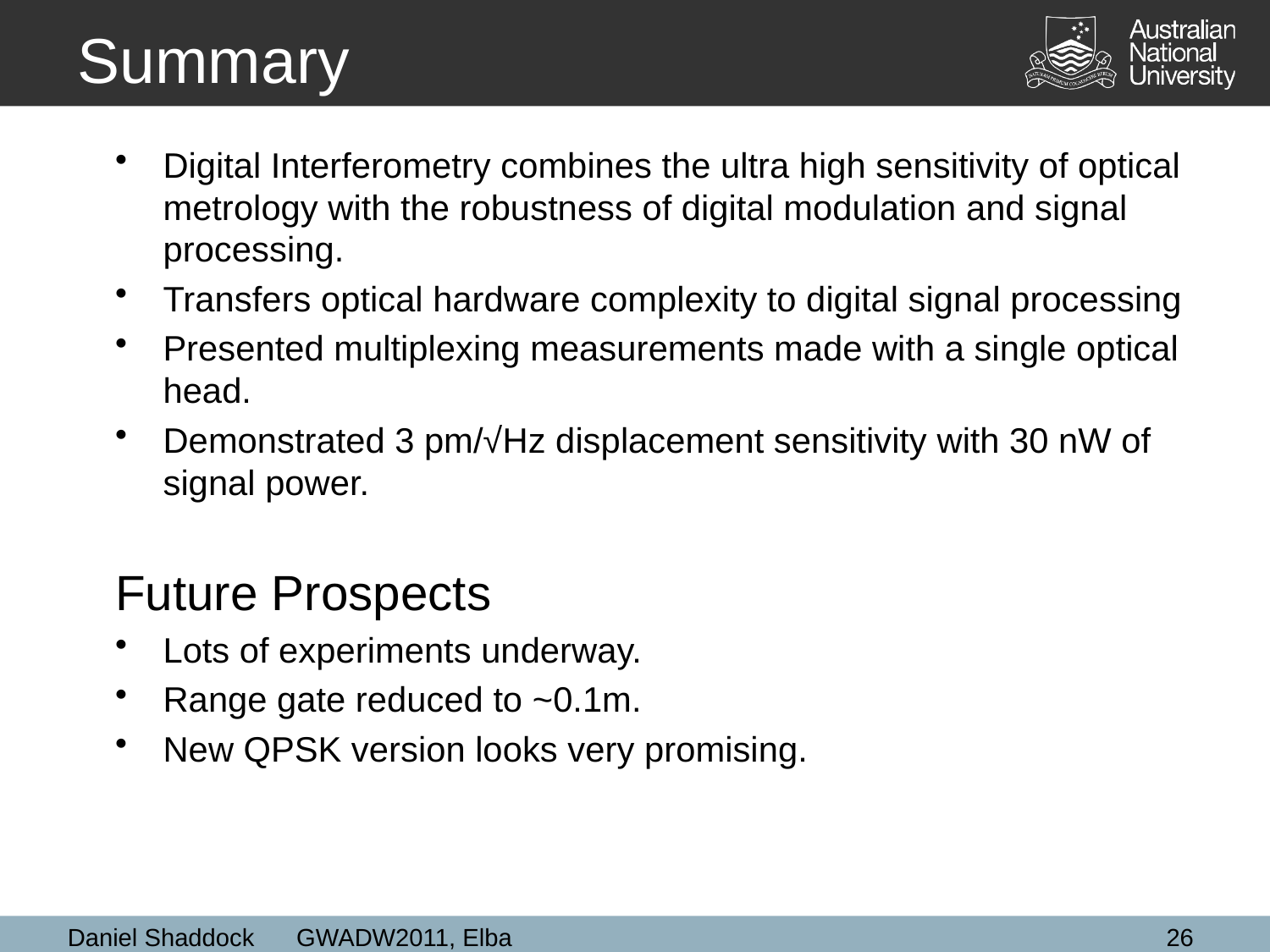

# Summary
Digital Interferometry combines the ultra high sensitivity of optical metrology with the robustness of digital modulation and signal processing.
Transfers optical hardware complexity to digital signal processing
Presented multiplexing measurements made with a single optical head.
Demonstrated 3 pm/√Hz displacement sensitivity with 30 nW of signal power.

Future Prospects
Lots of experiments underway.
Range gate reduced to ~0.1m.
New QPSK version looks very promising.
Daniel Shaddock      GWADW2011, Elba
26